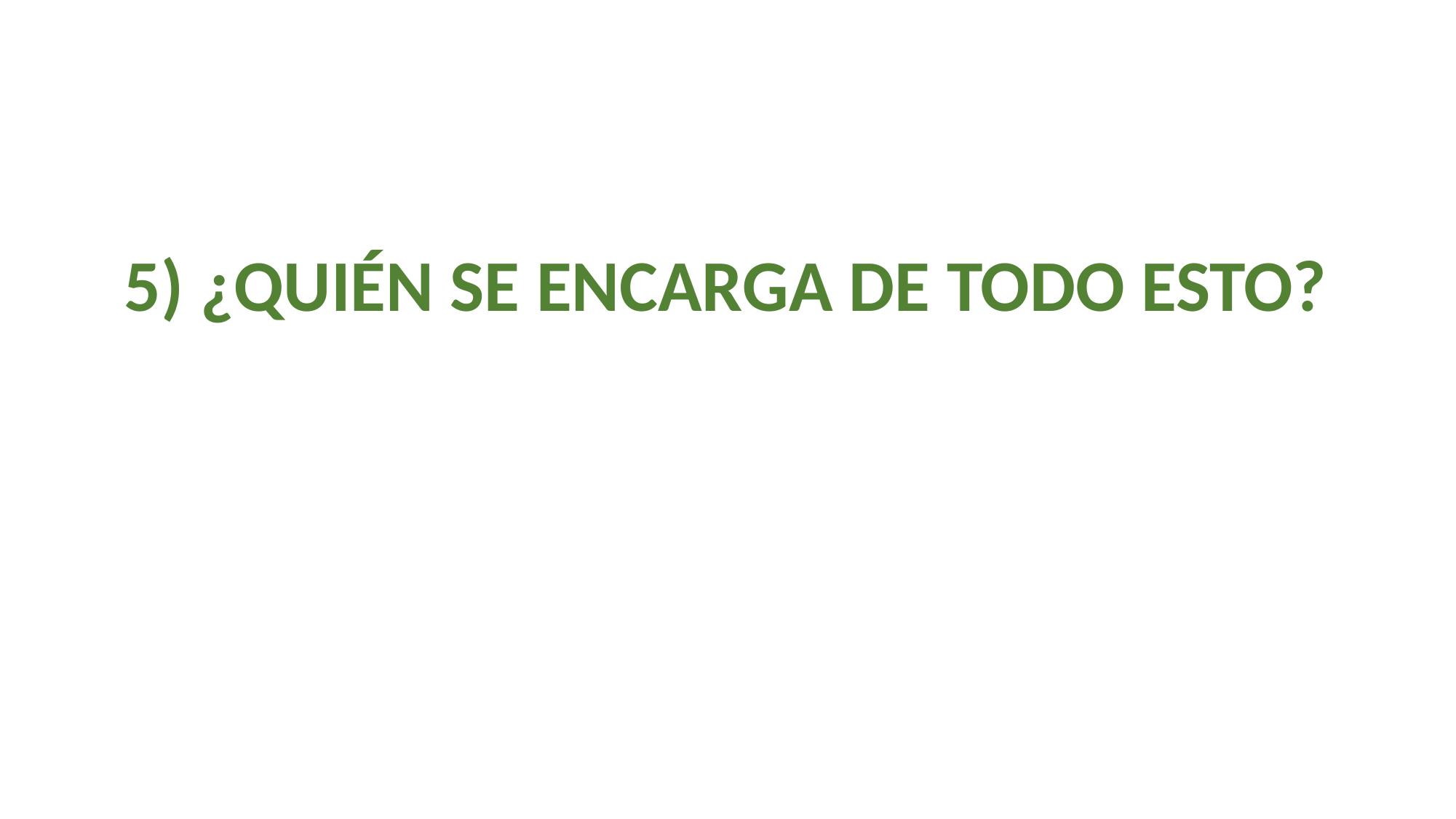

# 5) ¿QUIÉN SE ENCARGA DE TODO ESTO?